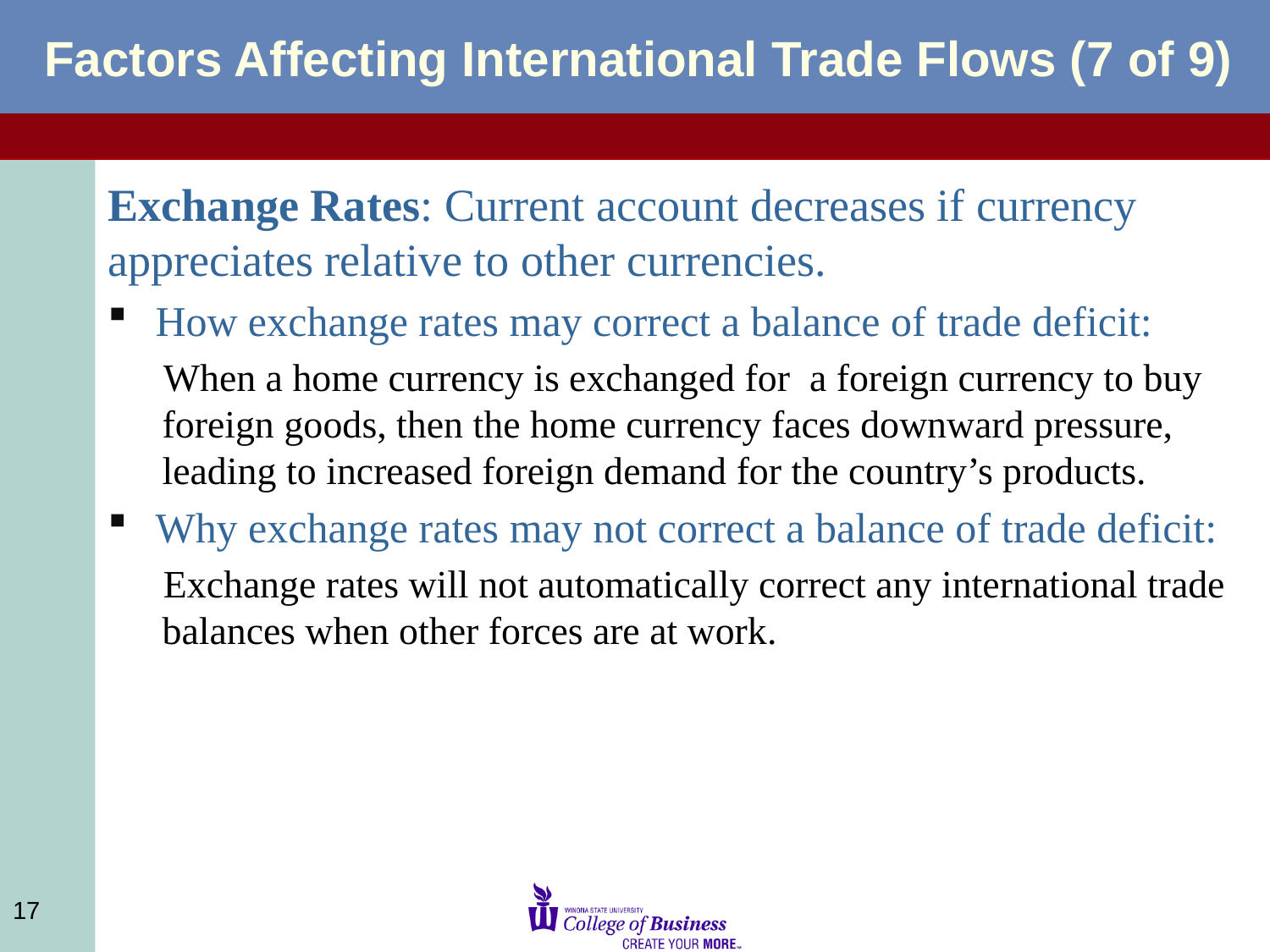

# Factors Affecting International Trade Flows (7 of 9)
Exchange Rates: Current account decreases if currency appreciates relative to other currencies.
How exchange rates may correct a balance of trade deficit:
When a home currency is exchanged for  a foreign currency to buy foreign goods, then the home currency faces downward pressure, leading to increased foreign demand for the country’s products.
Why exchange rates may not correct a balance of trade deficit:
Exchange rates will not automatically correct any international trade balances when other forces are at work.

17